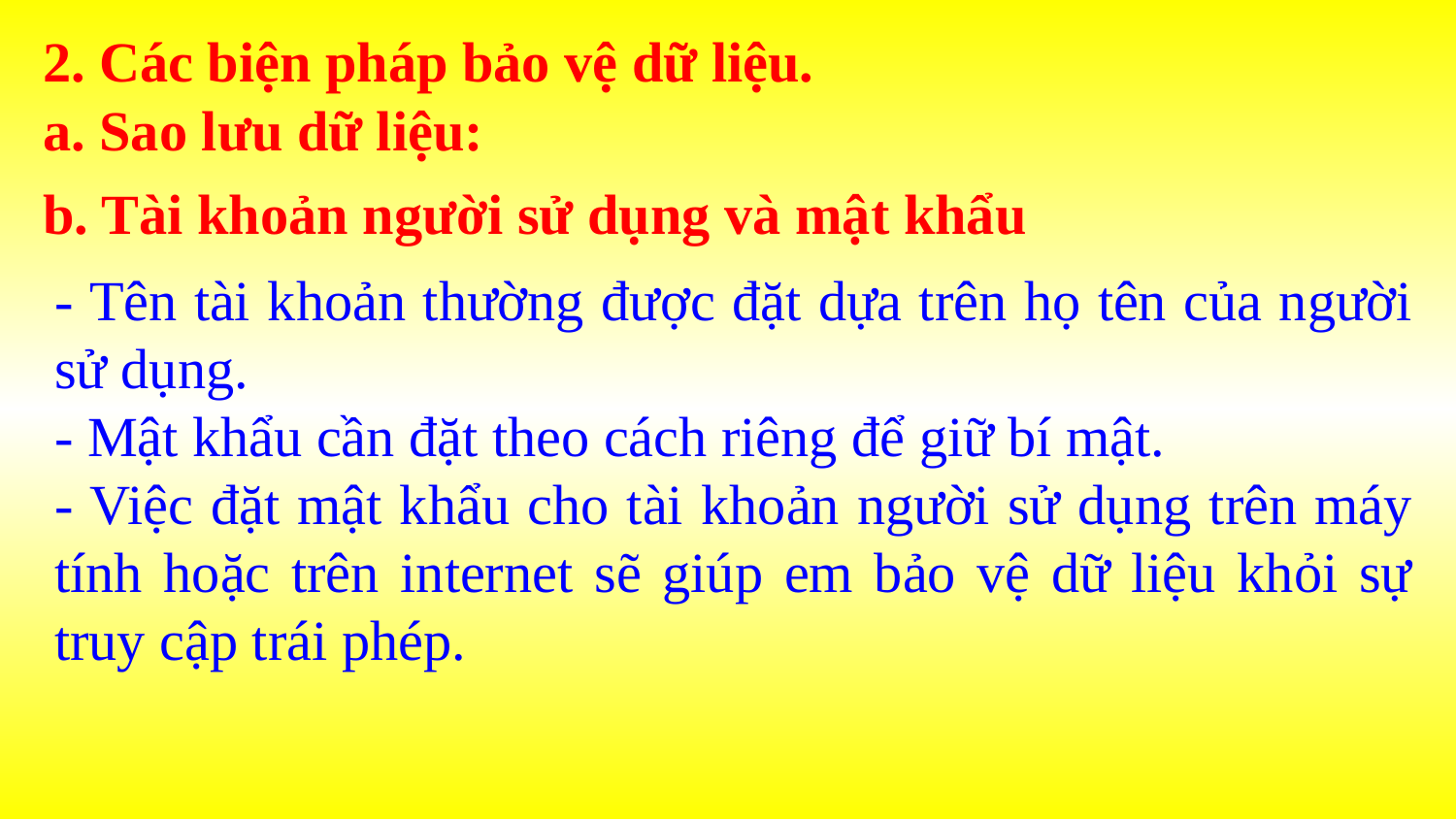

2. Các biện pháp bảo vệ dữ liệu.
a. Sao lưu dữ liệu:
b. Tài khoản người sử dụng và mật khẩu
- Tên tài khoản thường được đặt dựa trên họ tên của người sử dụng.
- Mật khẩu cần đặt theo cách riêng để giữ bí mật.
- Việc đặt mật khẩu cho tài khoản người sử dụng trên máy tính hoặc trên internet sẽ giúp em bảo vệ dữ liệu khỏi sự truy cập trái phép.